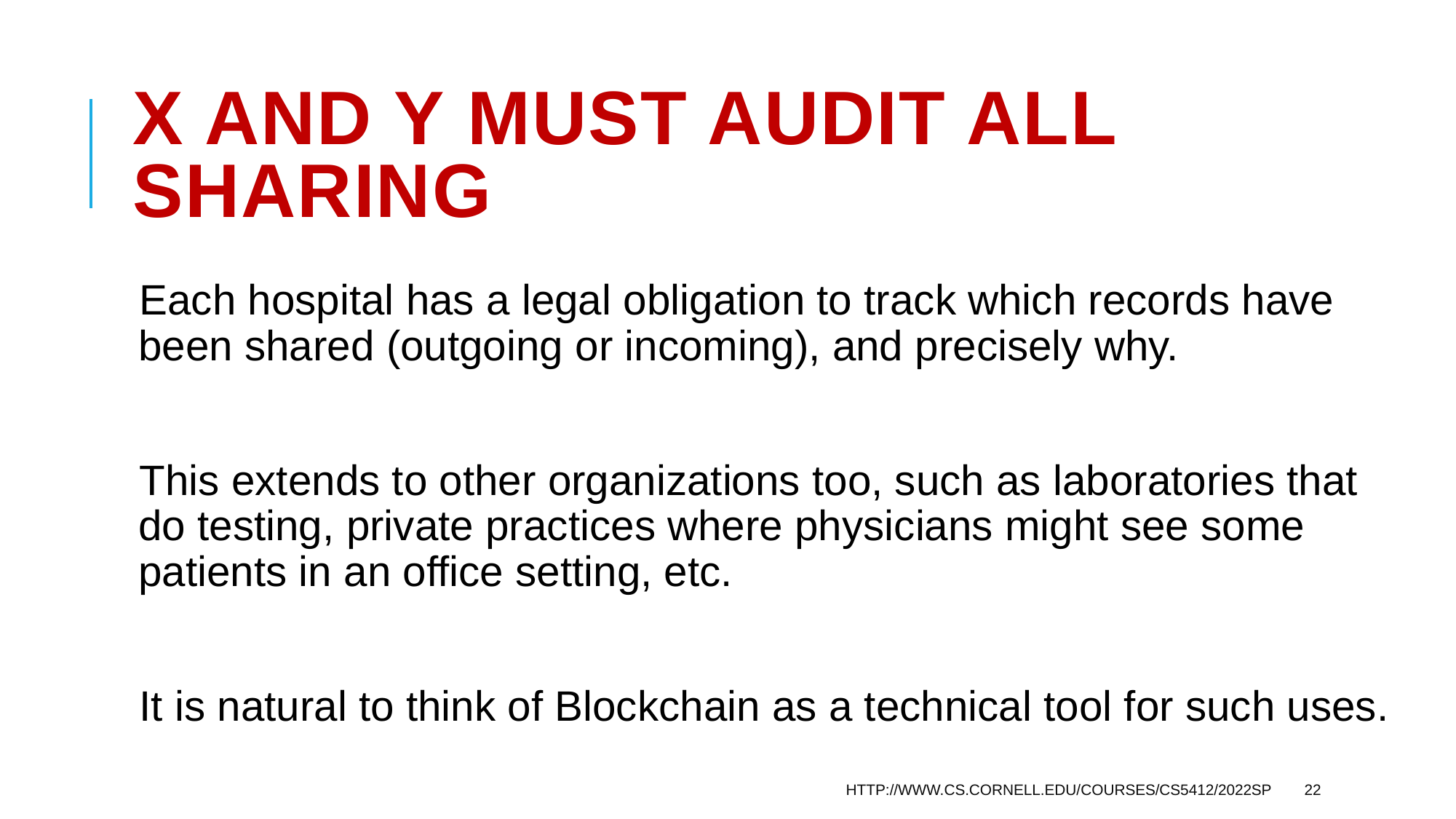

# X and Y must audit all sharing
Each hospital has a legal obligation to track which records have been shared (outgoing or incoming), and precisely why.

This extends to other organizations too, such as laboratories that do testing, private practices where physicians might see some patients in an office setting, etc.

It is natural to think of Blockchain as a technical tool for such uses.
http://www.cs.cornell.edu/courses/cs5412/2022sp
22